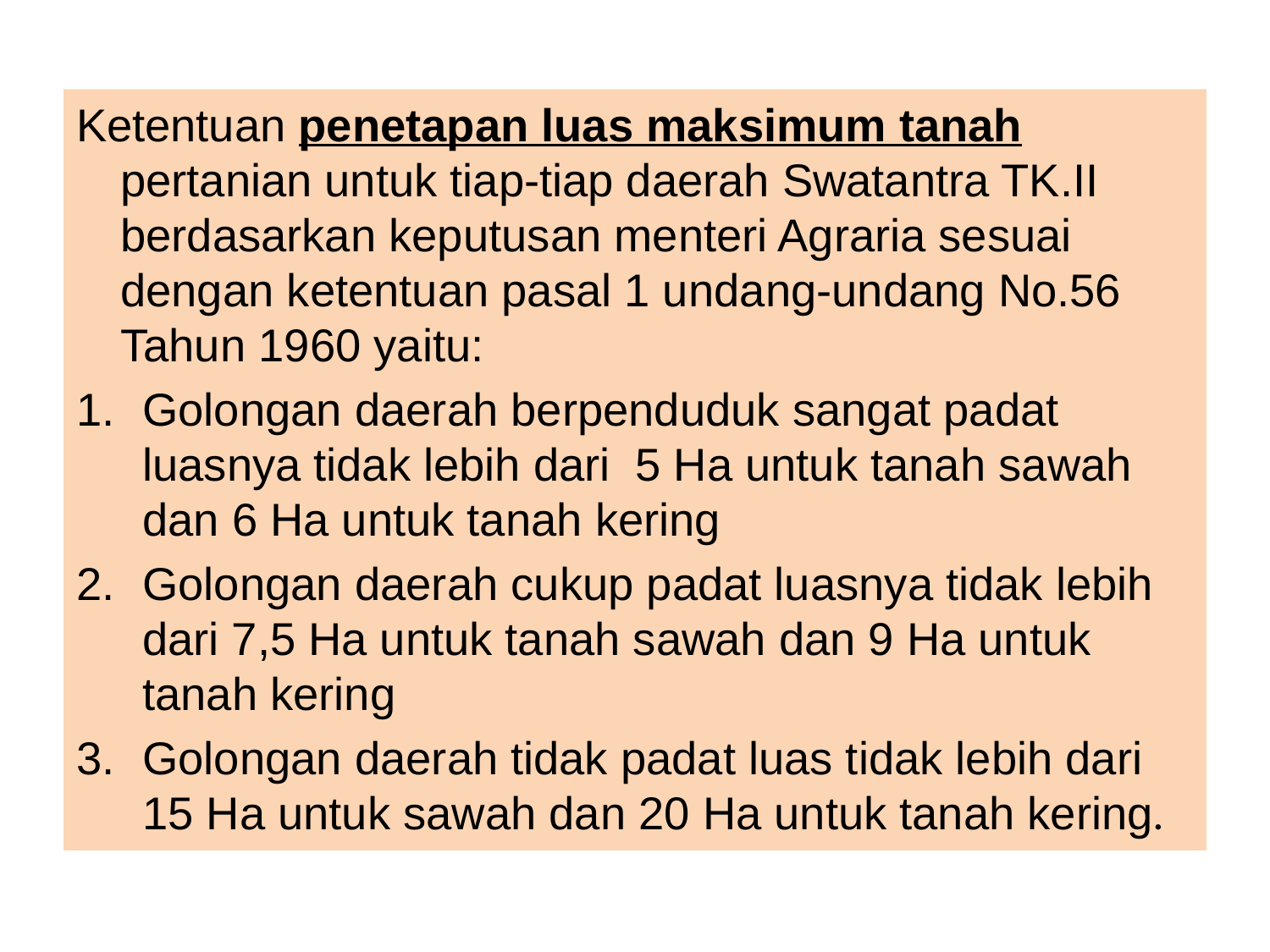

Ketentuan penetapan luas maksimum tanah pertanian untuk tiap-tiap daerah Swatantra TK.II berdasarkan keputusan menteri Agraria sesuai dengan ketentuan pasal 1 undang-undang No.56 Tahun 1960 yaitu:
Golongan daerah berpenduduk sangat padat luasnya tidak lebih dari  5 Ha untuk tanah sawah dan 6 Ha untuk tanah kering
Golongan daerah cukup padat luasnya tidak lebih dari 7,5 Ha untuk tanah sawah dan 9 Ha untuk tanah kering
Golongan daerah tidak padat luas tidak lebih dari 15 Ha untuk sawah dan 20 Ha untuk tanah kering.